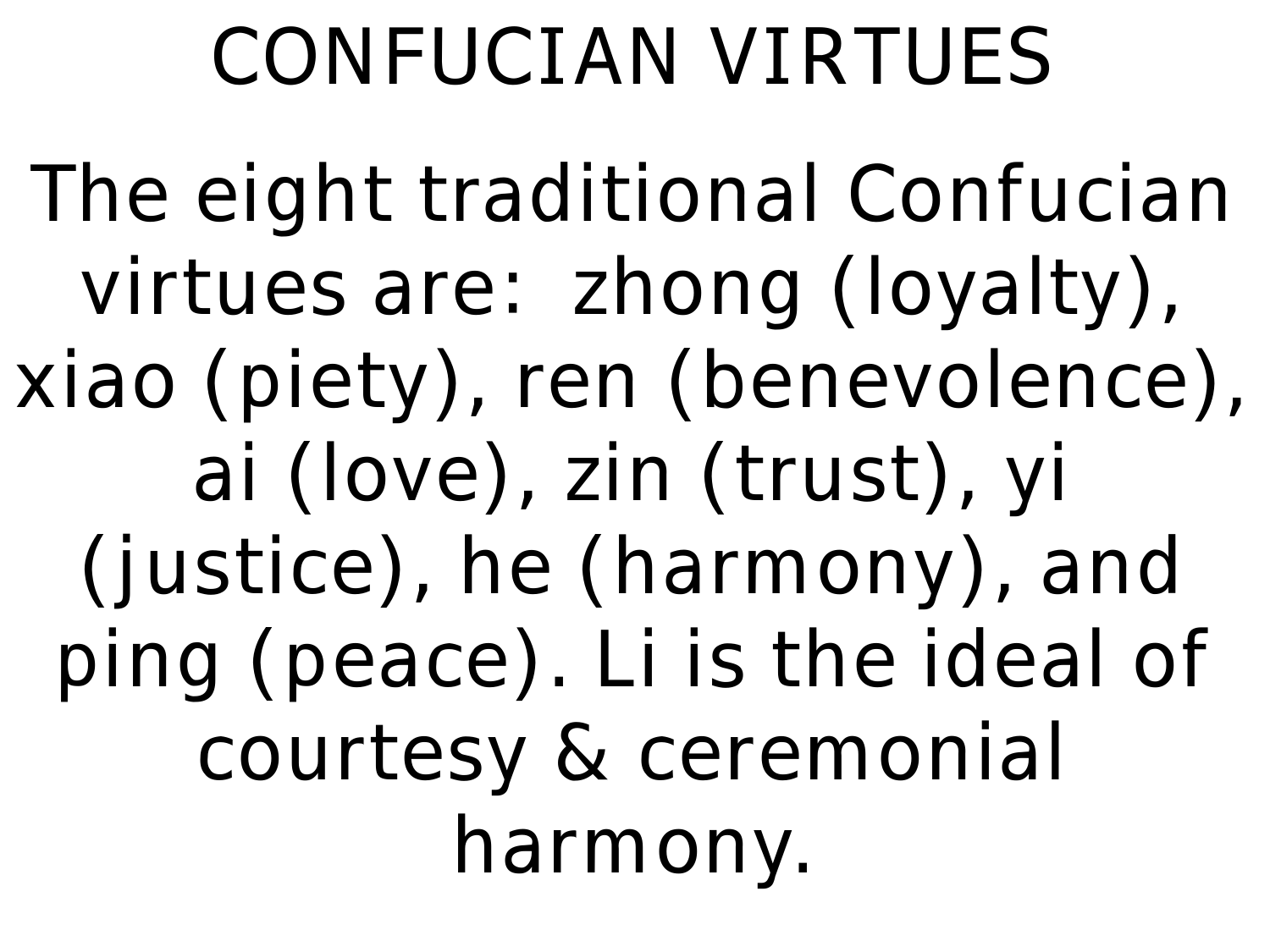

# CONFUCIAN VIRTUES
The eight traditional Confucian virtues are:  zhong (loyalty), xiao (piety), ren (benevolence), ai (love), zin (trust), yi (justice), he (harmony), and ping (peace). Li is the ideal of courtesy & ceremonial harmony.